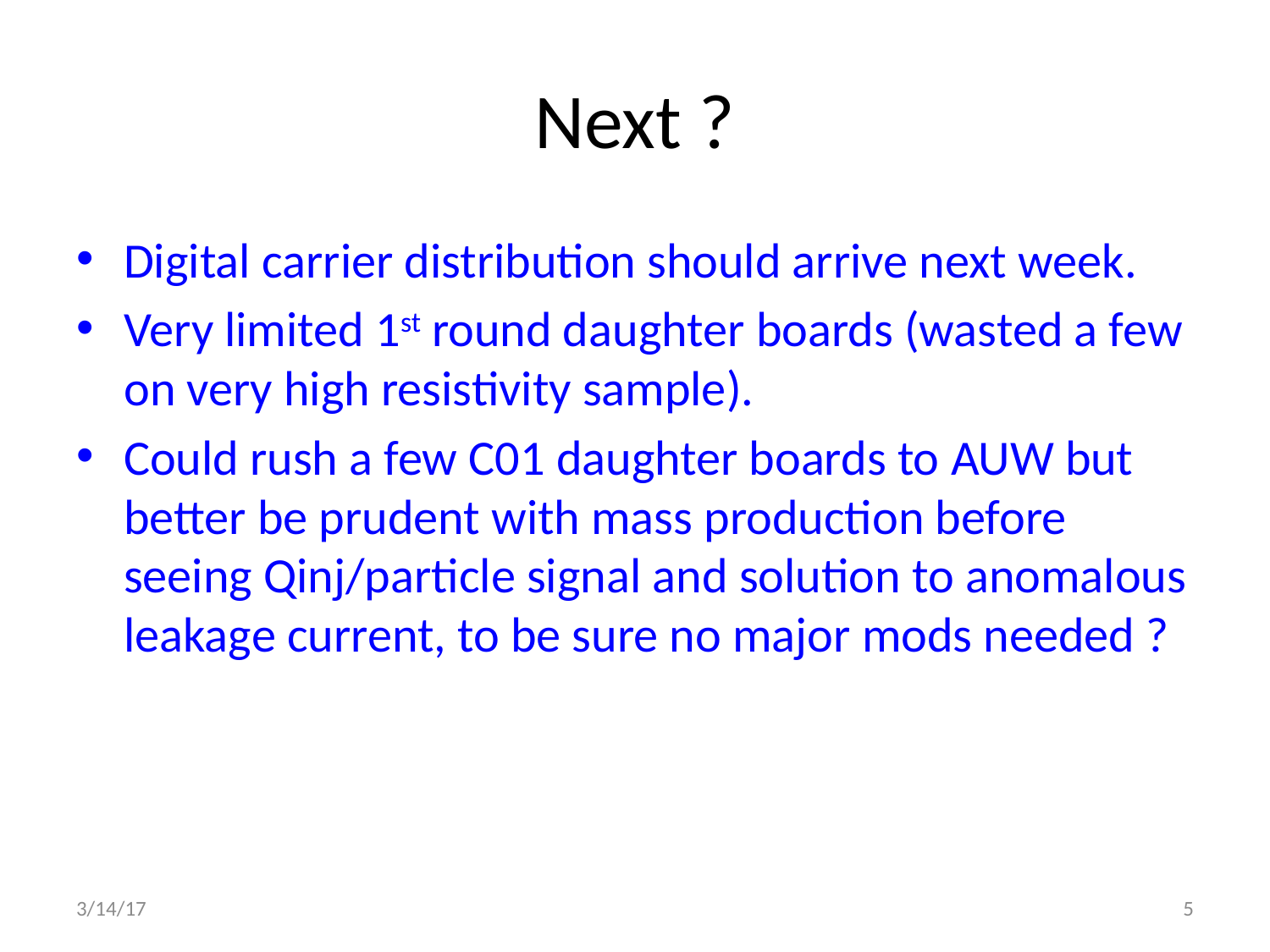

# Next ?
Digital carrier distribution should arrive next week.
Very limited 1st round daughter boards (wasted a few on very high resistivity sample).
Could rush a few C01 daughter boards to AUW but better be prudent with mass production before seeing Qinj/particle signal and solution to anomalous leakage current, to be sure no major mods needed ?
3/14/17
5